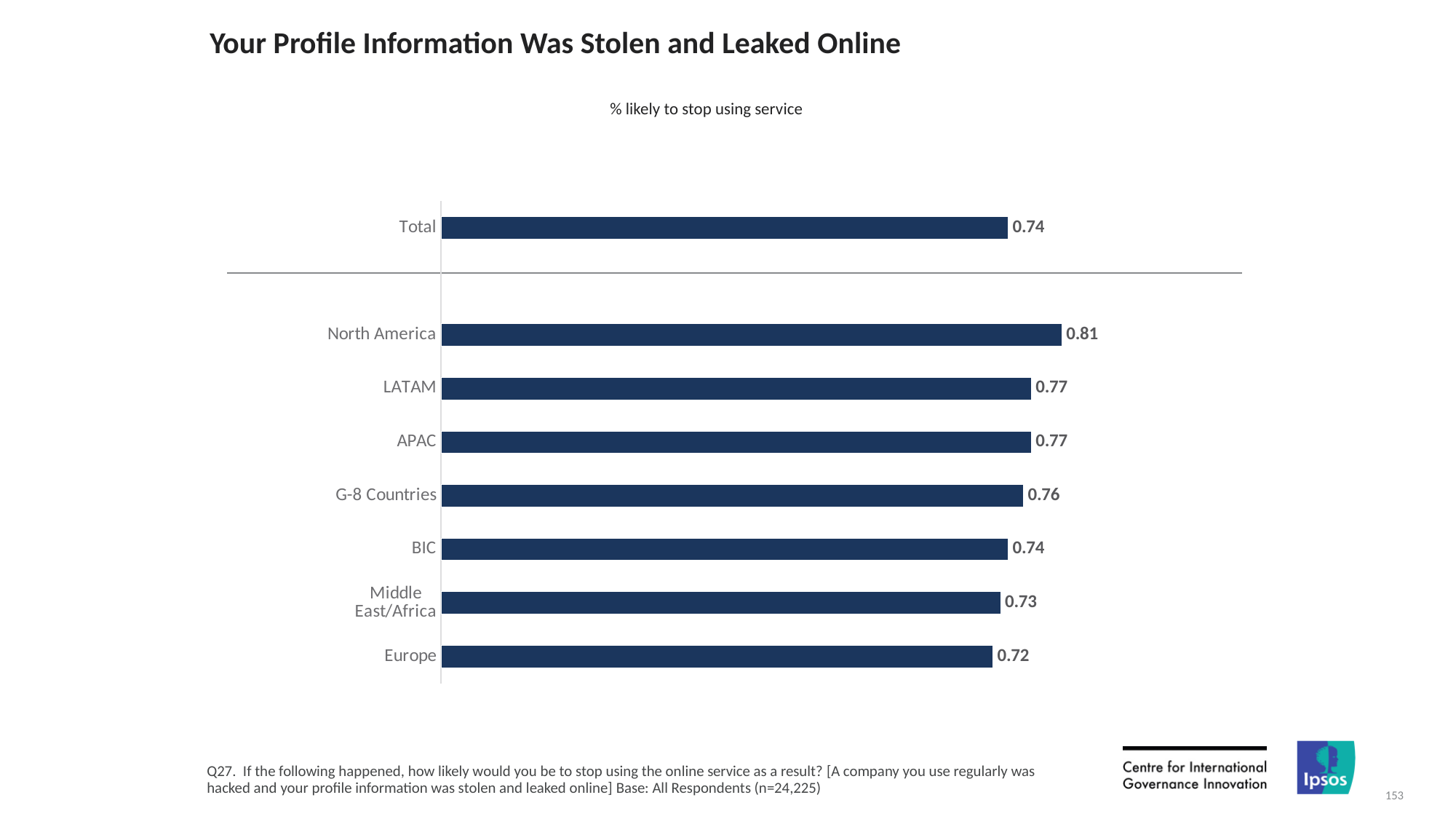

# Your Profile Information Was Stolen and Leaked Online
% likely to stop using service

### Chart

| Category | Column1 |
|---|---|
| Total | 0.74 |
|  | None |
| North America | 0.81 |
| LATAM | 0.77 |
| APAC | 0.77 |
| G-8 Countries | 0.76 |
| BIC | 0.74 |
| Middle East/Africa | 0.73 |
| Europe | 0.72 |
Q27.  If the following happened, how likely would you be to stop using the online service as a result? [A company you use regularly was hacked and your profile information was stolen and leaked online] Base: All Respondents (n=24,225)